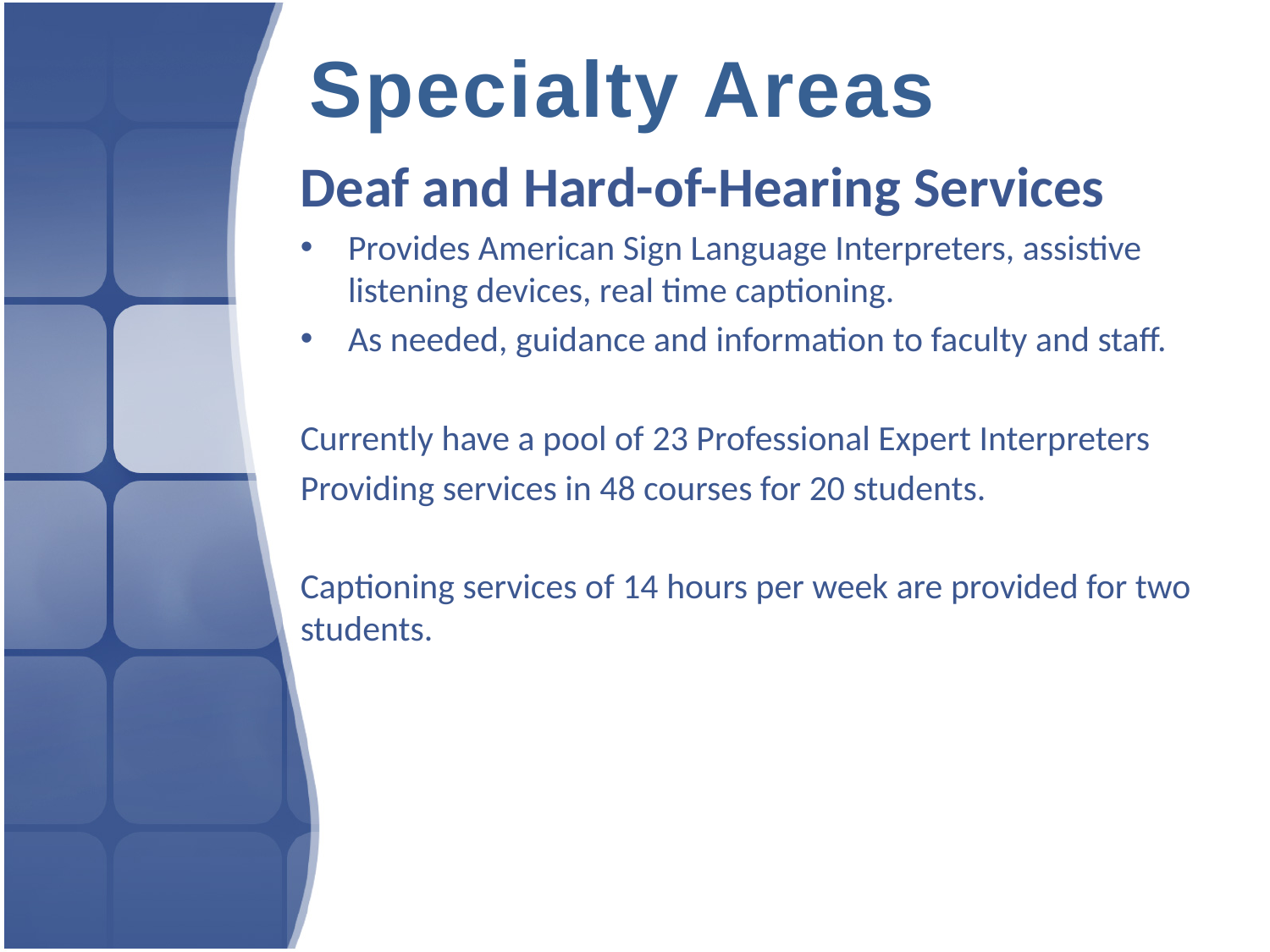

Specialty Areas
Deaf and Hard-of-Hearing Services
Provides American Sign Language Interpreters, assistive listening devices, real time captioning.
As needed, guidance and information to faculty and staff.

Currently have a pool of 23 Professional Expert Interpreters
Providing services in 48 courses for 20 students.

Captioning services of 14 hours per week are provided for two students.